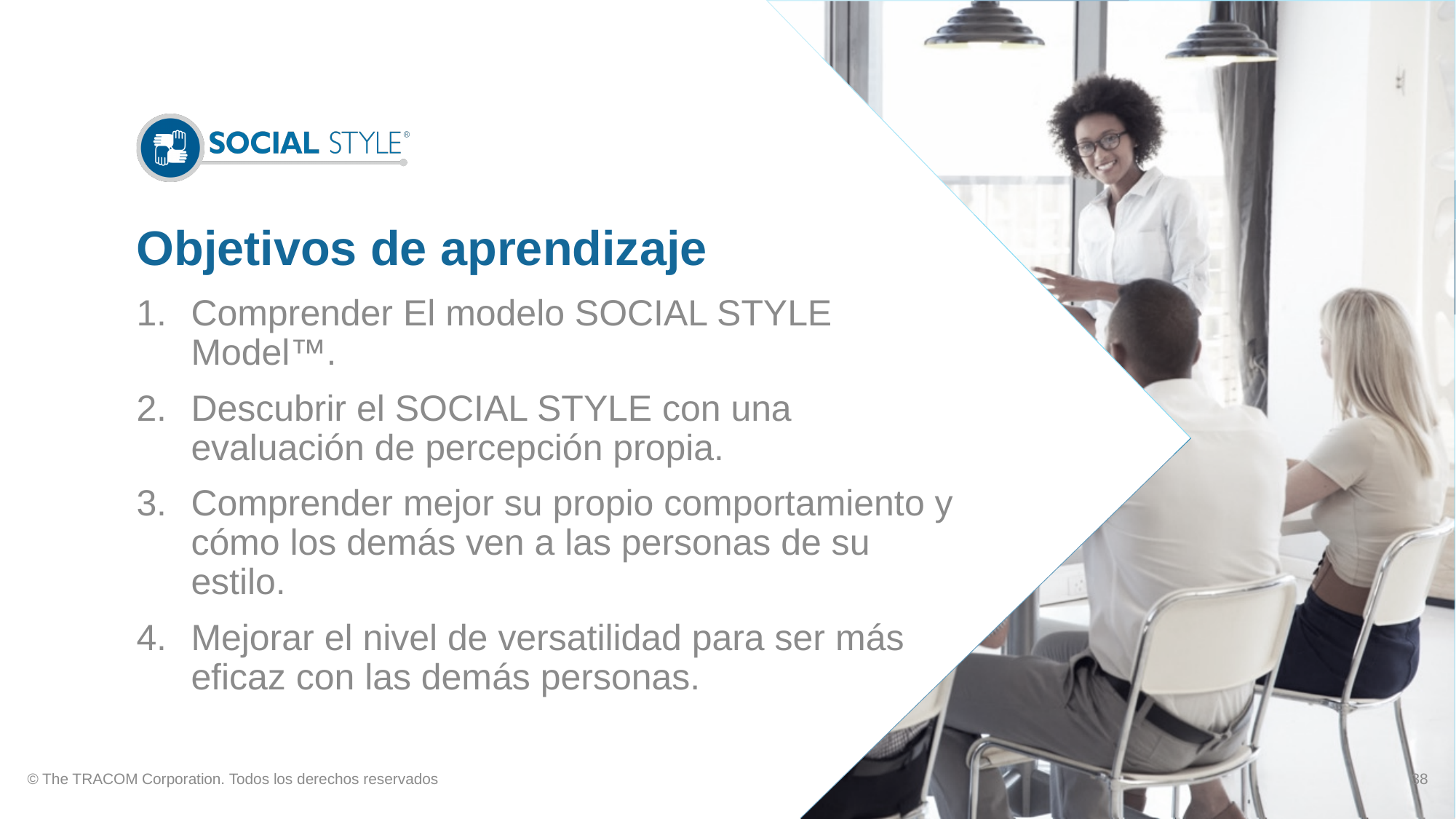

# Objetivos de aprendizaje
Comprender El modelo SOCIAL STYLE Model™.
Descubrir el SOCIAL STYLE con una evaluación de percepción propia.
Comprender mejor su propio comportamiento y cómo los demás ven a las personas de su estilo.
Mejorar el nivel de versatilidad para ser más eficaz con las demás personas.
© The TRACOM Corporation. Todos los derechos reservados
38